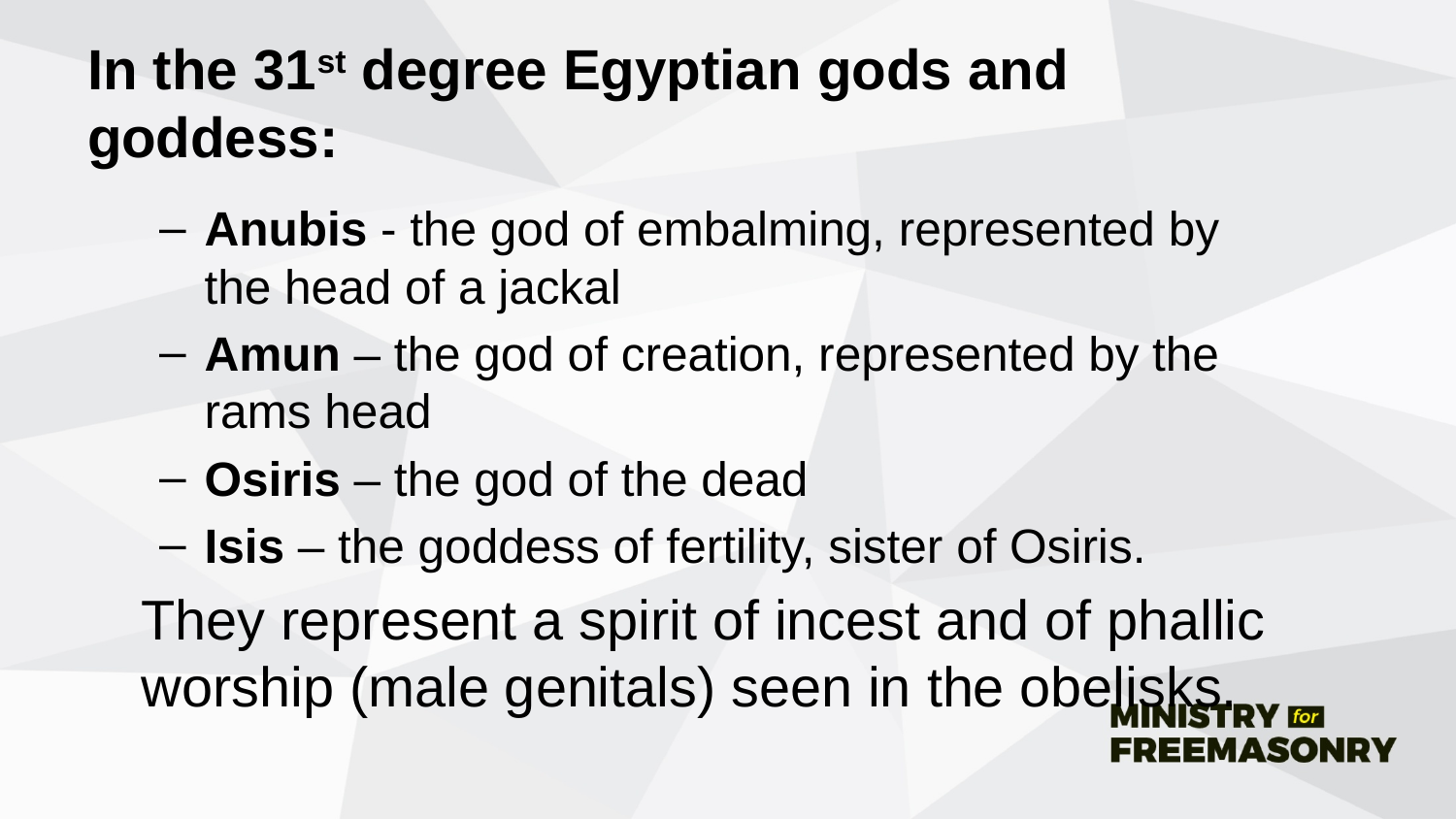

# In the 31st degree Egyptian gods and goddess:
Anubis - the god of embalming, represented by the head of a jackal
Amun – the god of creation, represented by the rams head
Osiris – the god of the dead
Isis – the goddess of fertility, sister of Osiris.
	They represent a spirit of incest and of phallic worship (male genitals) seen in the obelisks.